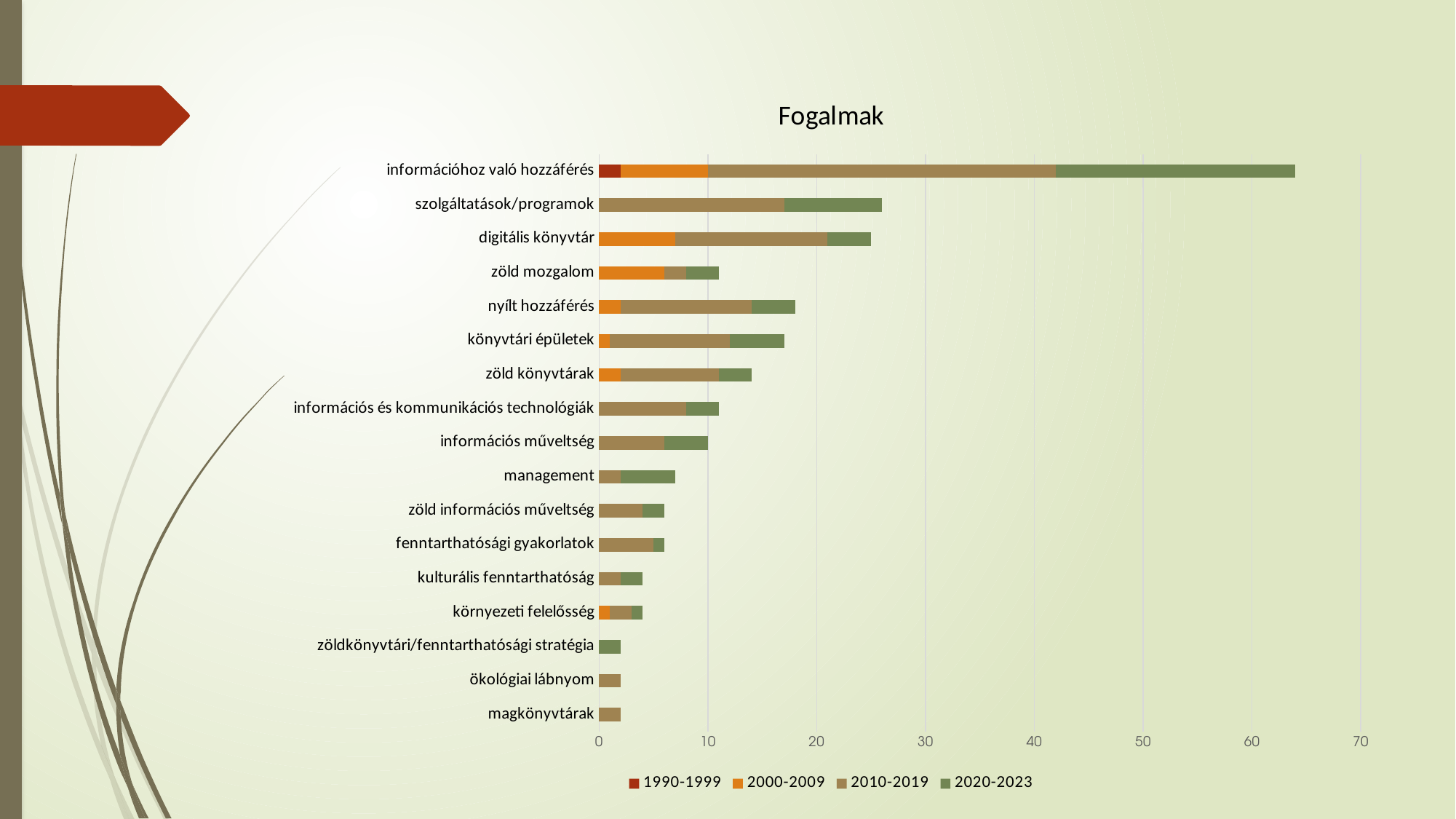

### Chart: Fogalmak

| Category | 1990-1999 | 2000-2009 | 2010-2019 | 2020-2023 |
|---|---|---|---|---|
| magkönyvtárak | None | None | 2.0 | 0.0 |
| ökológiai lábnyom | None | None | 2.0 | 0.0 |
| zöldkönyvtári/fenntarthatósági stratégia | None | None | 0.0 | 2.0 |
| környezeti felelősség | None | 1.0 | 2.0 | 1.0 |
| kulturális fenntarthatóság | None | None | 2.0 | 2.0 |
| fenntarthatósági gyakorlatok | None | None | 5.0 | 1.0 |
| zöld információs műveltség | None | 0.0 | 4.0 | 2.0 |
| management | None | None | 2.0 | 5.0 |
| információs műveltség | None | 0.0 | 6.0 | 4.0 |
| információs és kommunikációs technológiák | None | 0.0 | 8.0 | 3.0 |
|  zöld könyvtárak | None | 2.0 | 9.0 | 3.0 |
| könyvtári épületek | None | 1.0 | 11.0 | 5.0 |
| nyílt hozzáférés | None | 2.0 | 12.0 | 4.0 |
| zöld mozgalom | None | 6.0 | 2.0 | 3.0 |
| digitális könyvtár | None | 7.0 | 14.0 | 4.0 |
| szolgáltatások/programok | None | 0.0 | 17.0 | 9.0 |
| információhoz való hozzáférés | 2.0 | 8.0 | 32.0 | 22.0 |